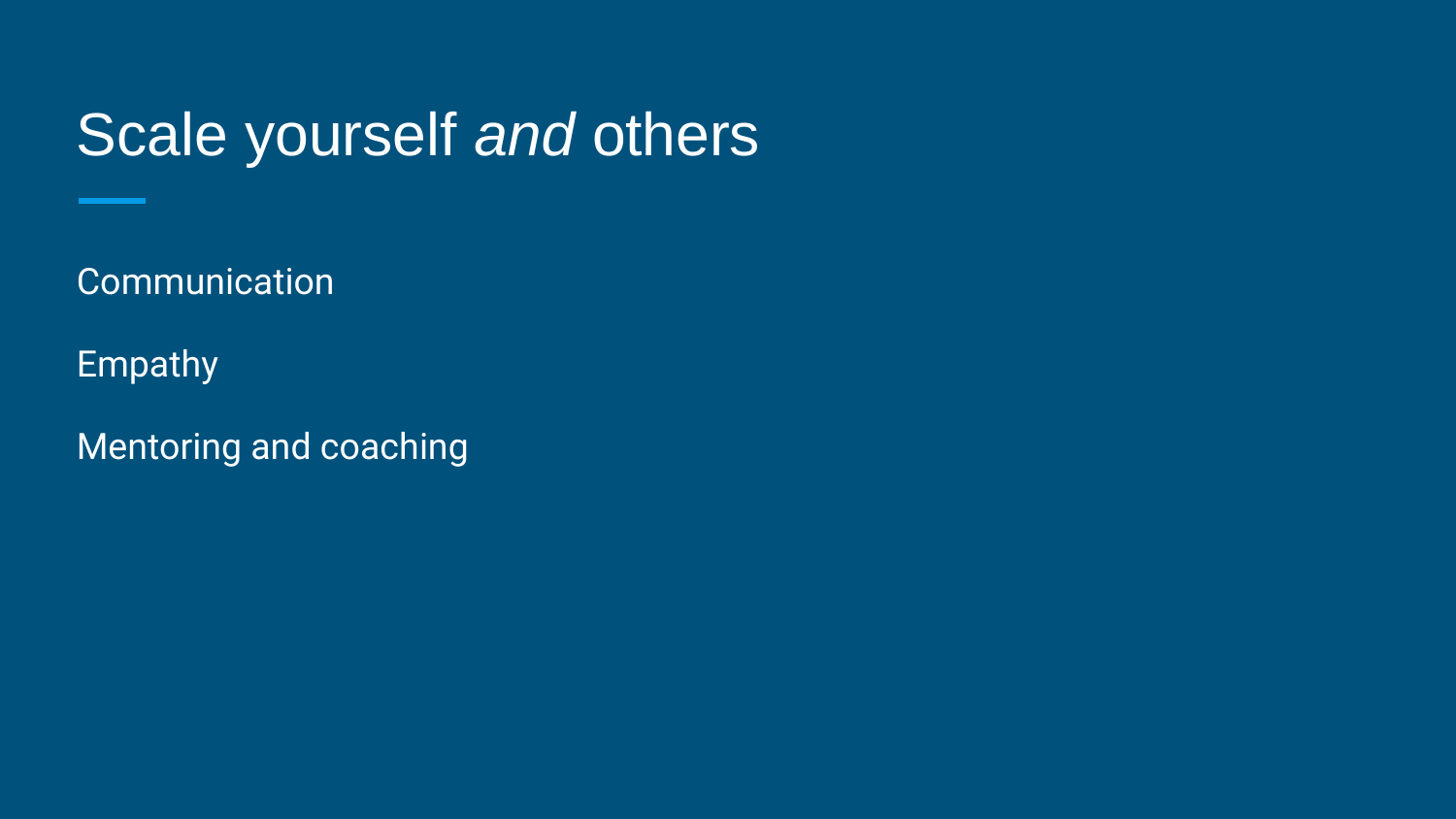

# Scale yourself and others
Communication
Empathy
Mentoring and coaching